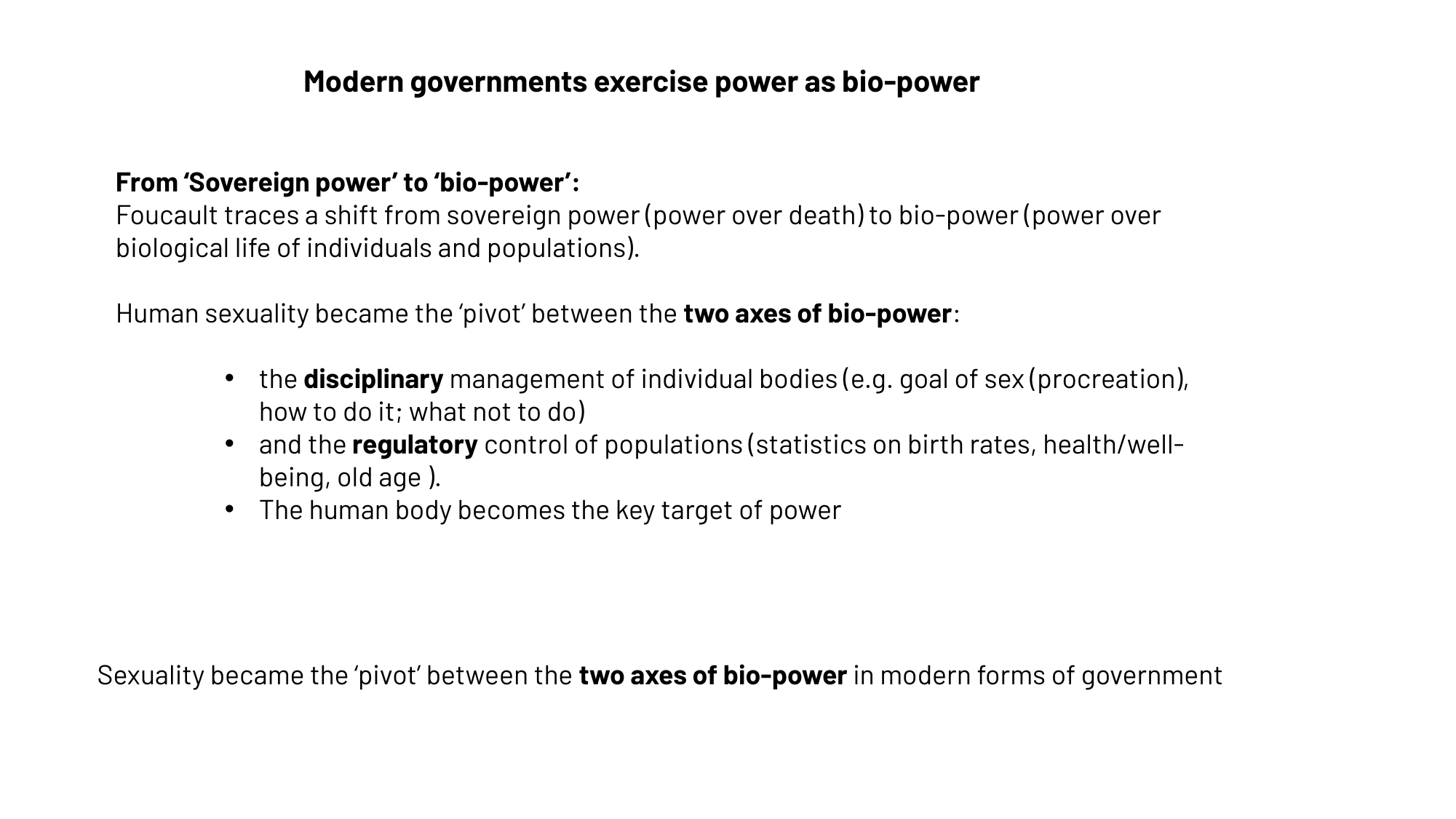

Modern governments exercise power as bio-power
From ‘Sovereign power’ to ‘bio-power’:
Foucault traces a shift from sovereign power (power over death) to bio-power (power over biological life of individuals and populations).

Human sexuality became the ‘pivot’ between the two axes of bio-power:

the disciplinary management of individual bodies (e.g. goal of sex (procreation), how to do it; what not to do)
and the regulatory control of populations (statistics on birth rates, health/well-being, old age ).
The human body becomes the key target of power

Sexuality became the ‘pivot’ between the two axes of bio-power in modern forms of government